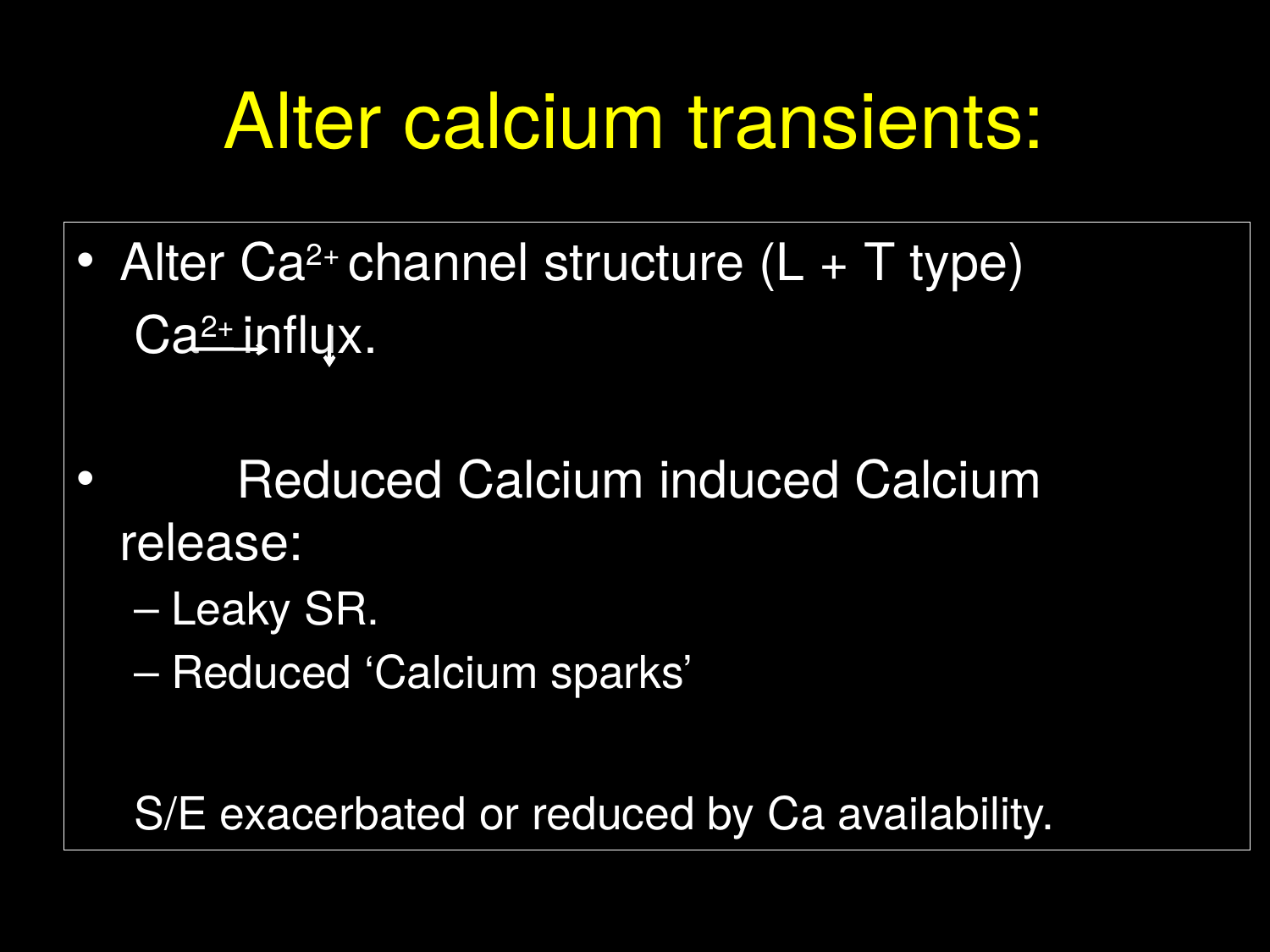

# Alter calcium transients:
Alter Ca2+ channel structure (L + T type)
					 Ca2+ influx.

 	Reduced Calcium induced Calcium release:
Leaky SR.
Reduced ‘Calcium sparks’

S/E exacerbated or reduced by Ca availability.